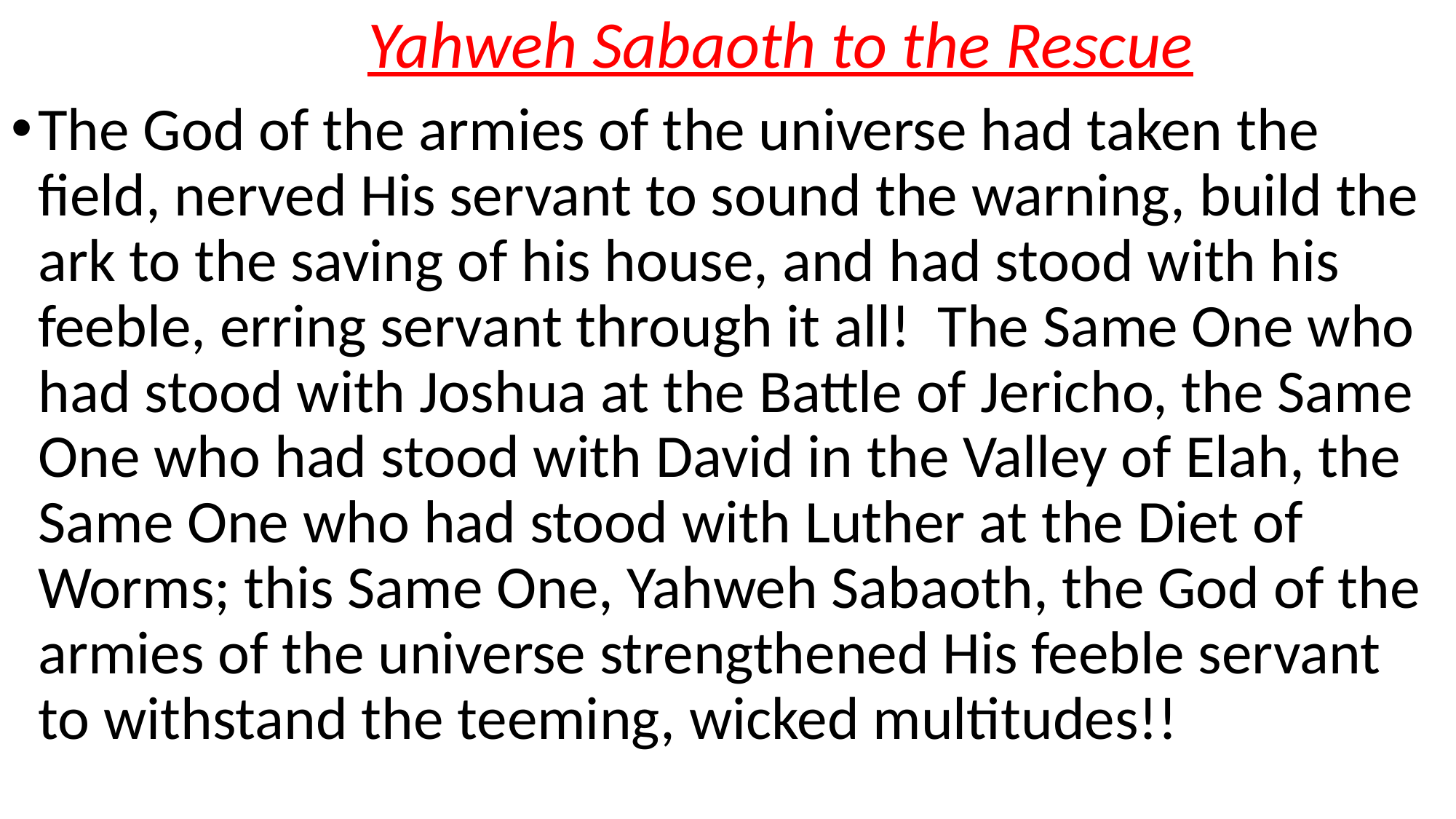

# Yahweh Sabaoth to the Rescue
The God of the armies of the universe had taken the field, nerved His servant to sound the warning, build the ark to the saving of his house, and had stood with his feeble, erring servant through it all!  The Same One who had stood with Joshua at the Battle of Jericho, the Same One who had stood with David in the Valley of Elah, the Same One who had stood with Luther at the Diet of Worms; this Same One, Yahweh Sabaoth, the God of the armies of the universe strengthened His feeble servant to withstand the teeming, wicked multitudes!!